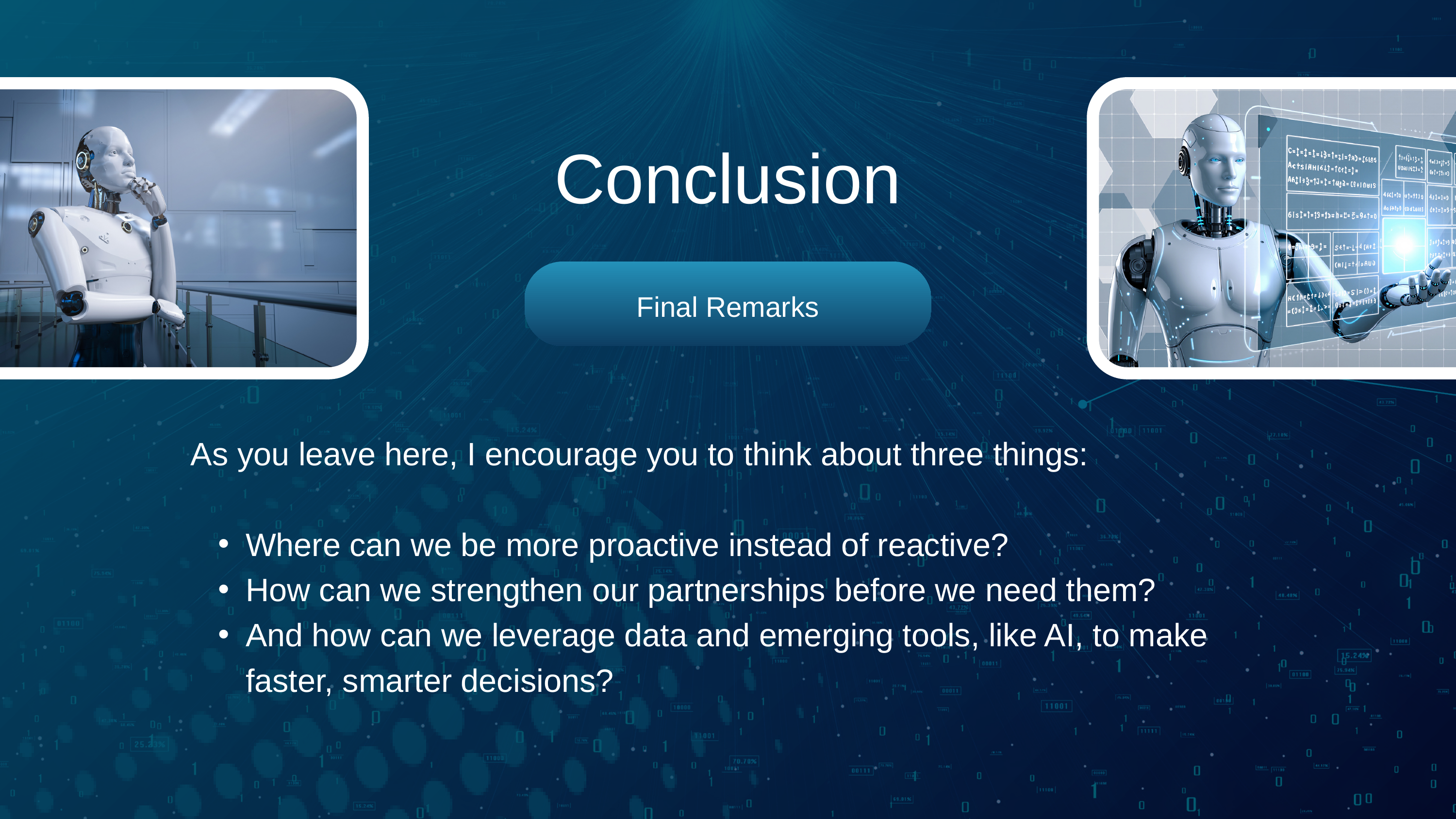

Conclusion

Final Remarks
As you leave here, I encourage you to think about three things:

Where can we be more proactive instead of reactive?
How can we strengthen our partnerships before we need them?
And how can we leverage data and emerging tools, like AI, to make faster, smarter decisions?